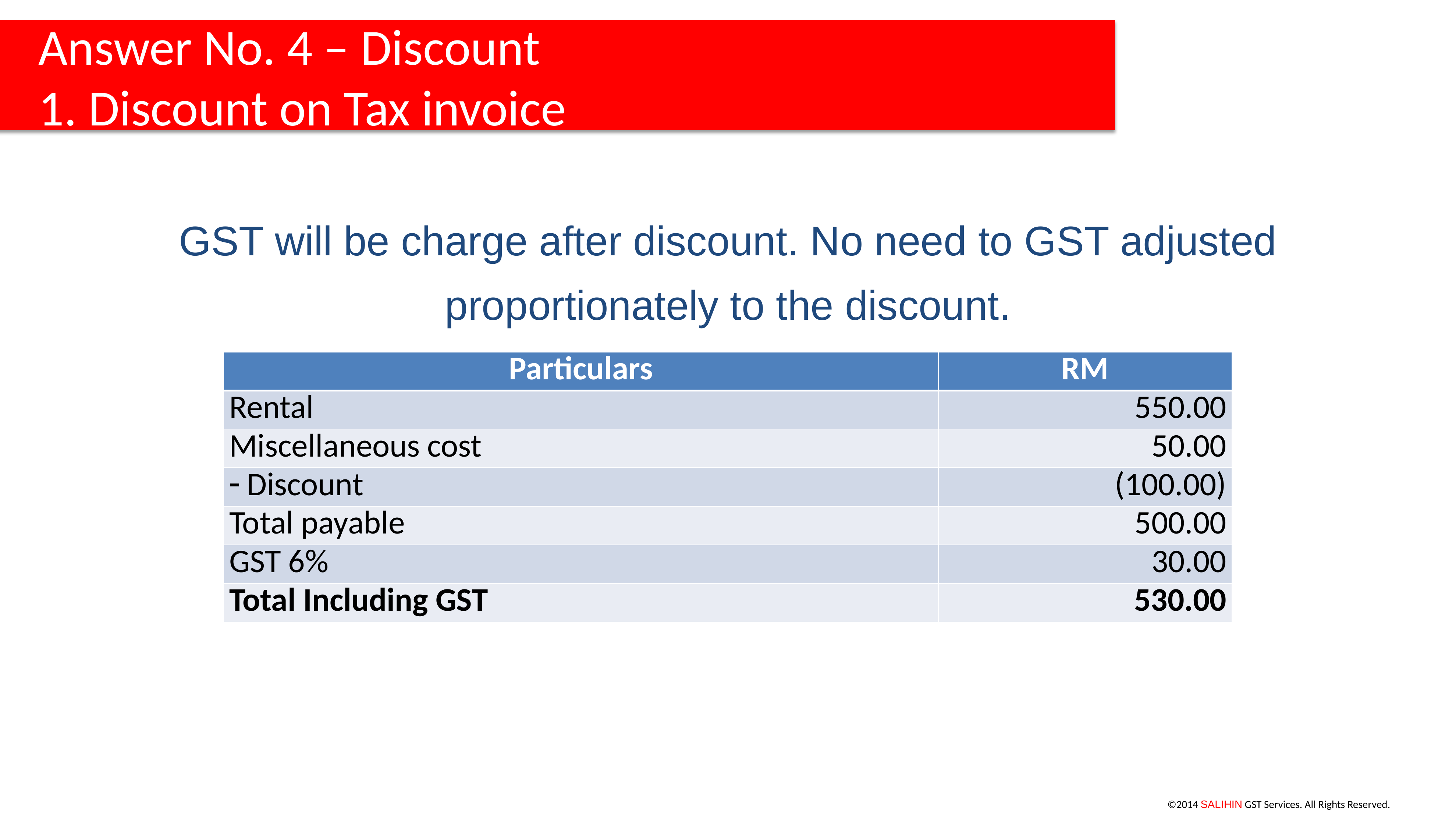

Answer No. 4 – Discount
1. Discount on Tax invoice
GST will be charge after discount. No need to GST adjusted proportionately to the discount.

| Particulars | RM |
| --- | --- |
| Rental | 550.00 |
| Miscellaneous cost | 50.00 |
| Discount | (100.00) |
| Total payable | 500.00 |
| GST 6% | 30.00 |
| Total Including GST | 530.00 |